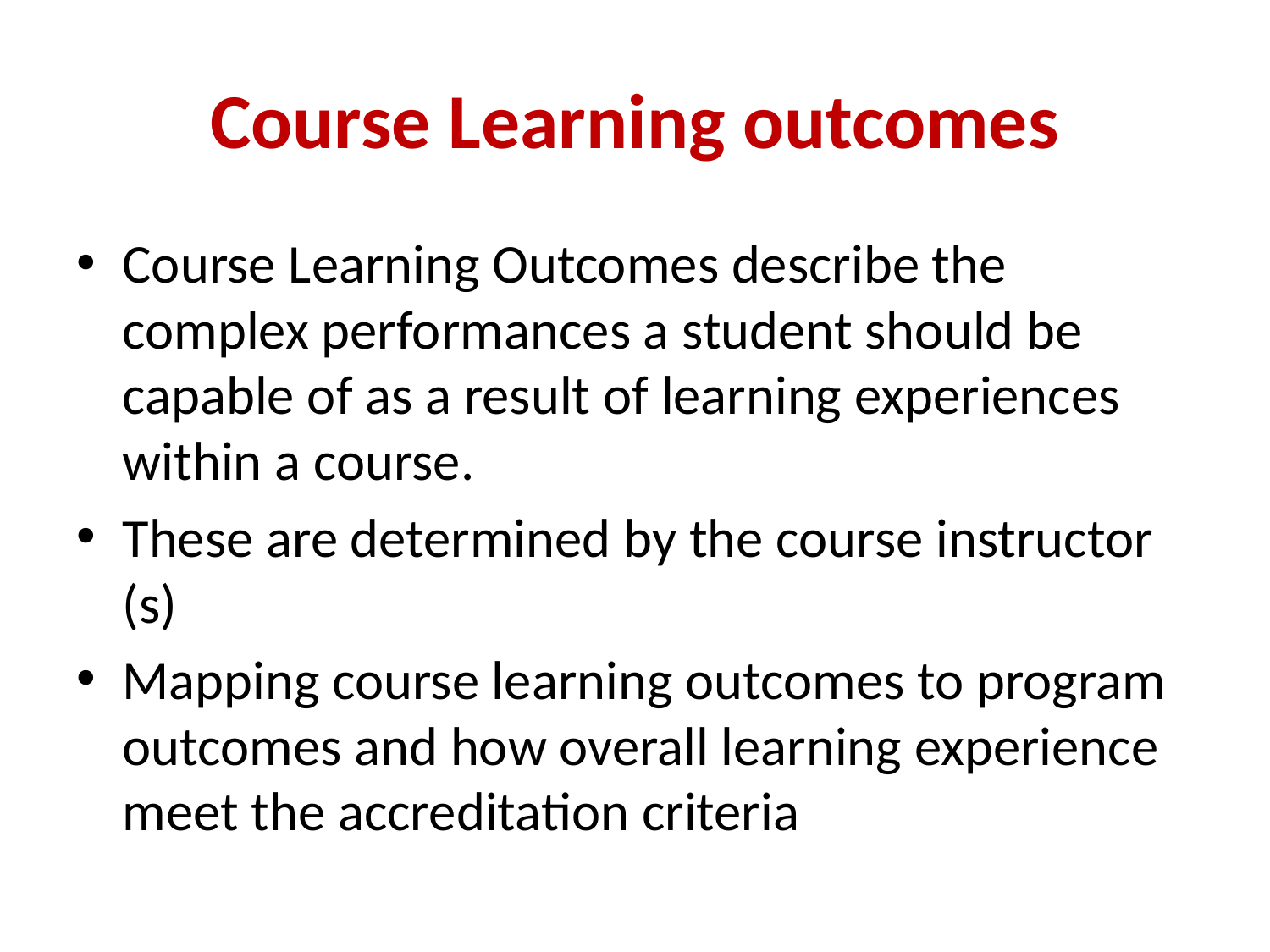

# Course Learning outcomes
Course Learning Outcomes describe the complex performances a student should be capable of as a result of learning experiences within a course.
These are determined by the course instructor (s)
Mapping course learning outcomes to program outcomes and how overall learning experience meet the accreditation criteria